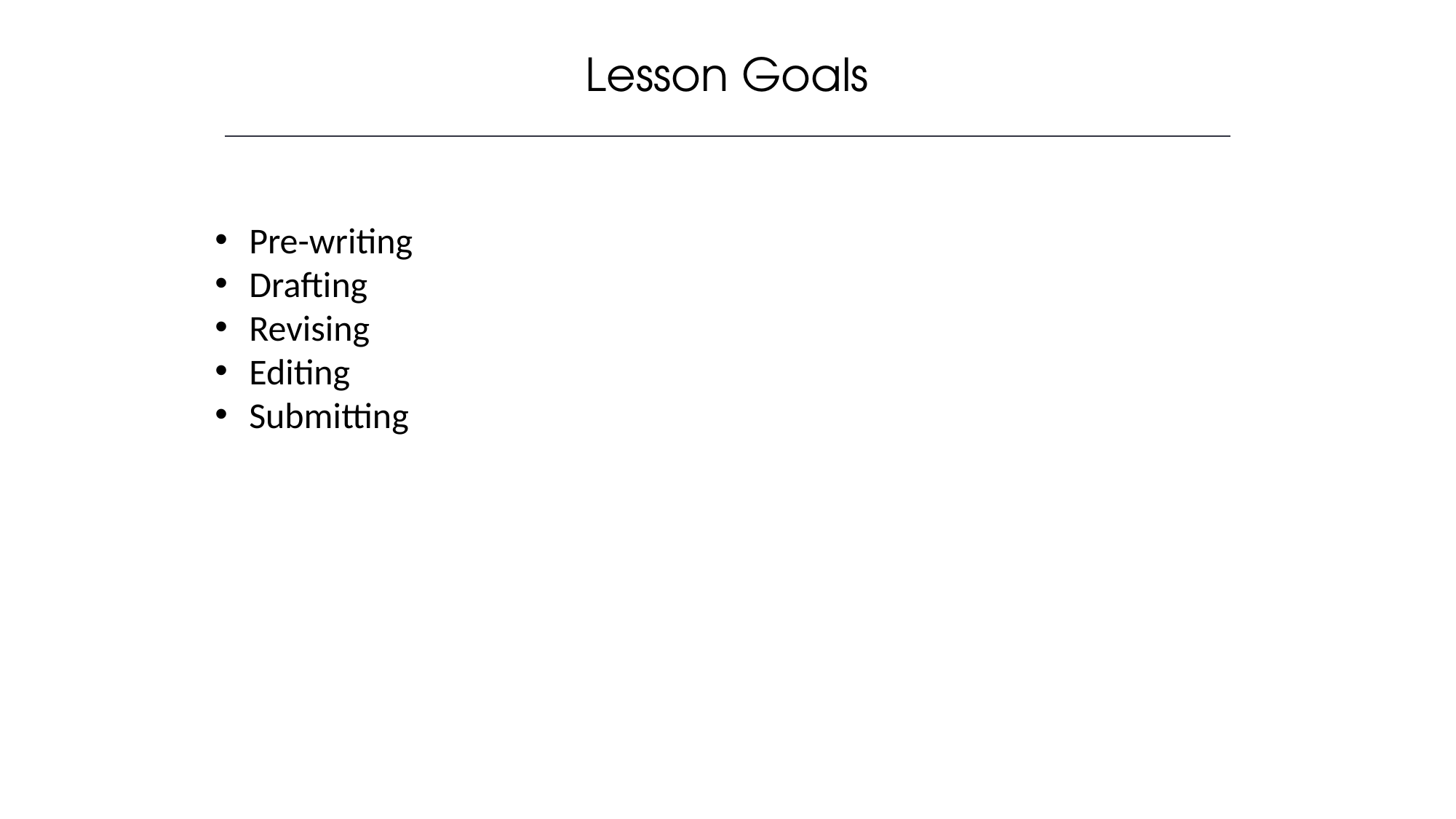

Lesson Goals
Pre-writing
Drafting
Revising
Editing
Submitting